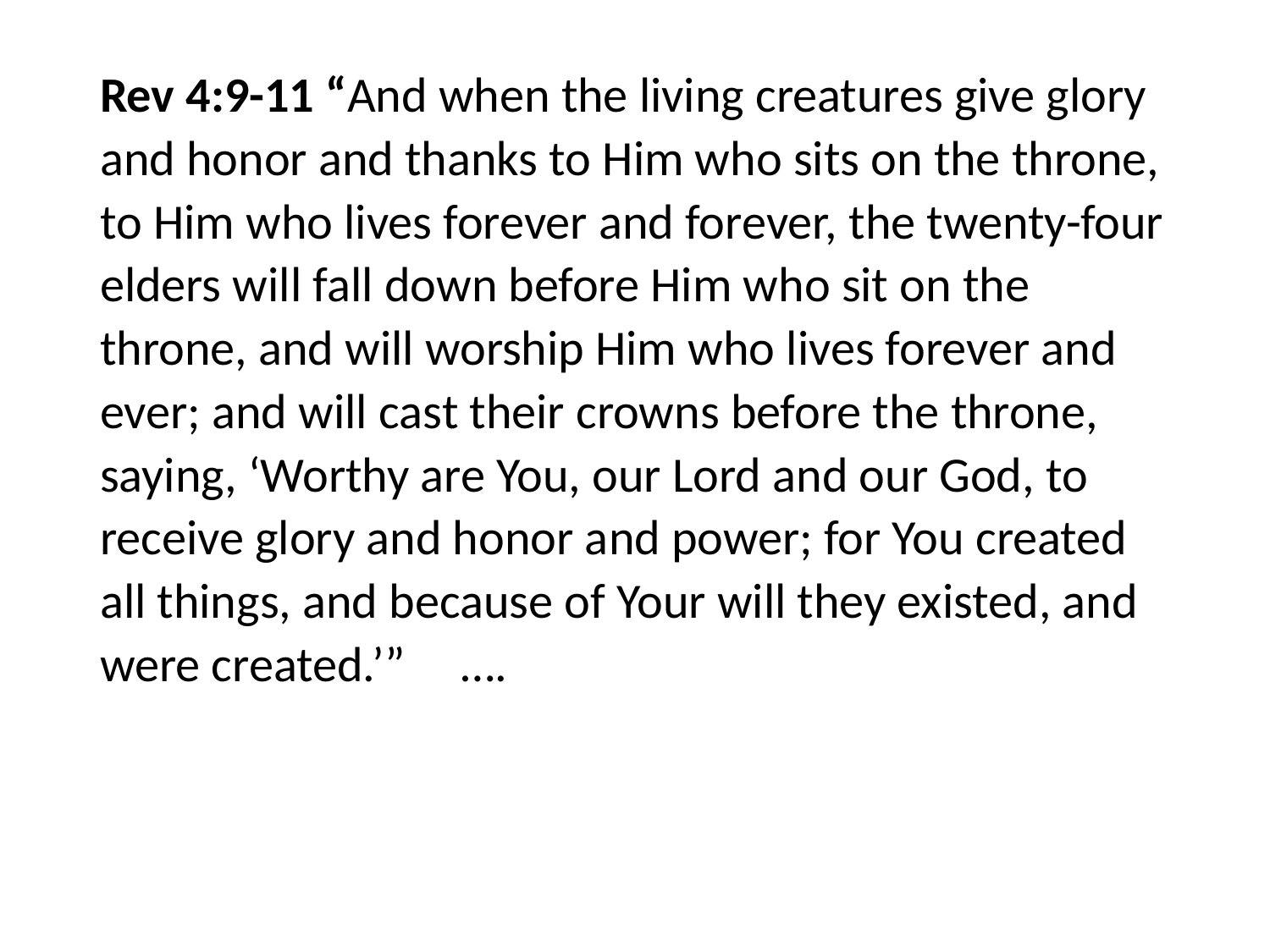

#
Rev 4:9-11 “And when the living creatures give glory and honor and thanks to Him who sits on the throne, to Him who lives forever and forever, the twenty-four elders will fall down before Him who sit on the throne, and will worship Him who lives forever and ever; and will cast their crowns before the throne, saying, ‘Worthy are You, our Lord and our God, to receive glory and honor and power; for You created all things, and because of Your will they existed, and were created.’”     ….